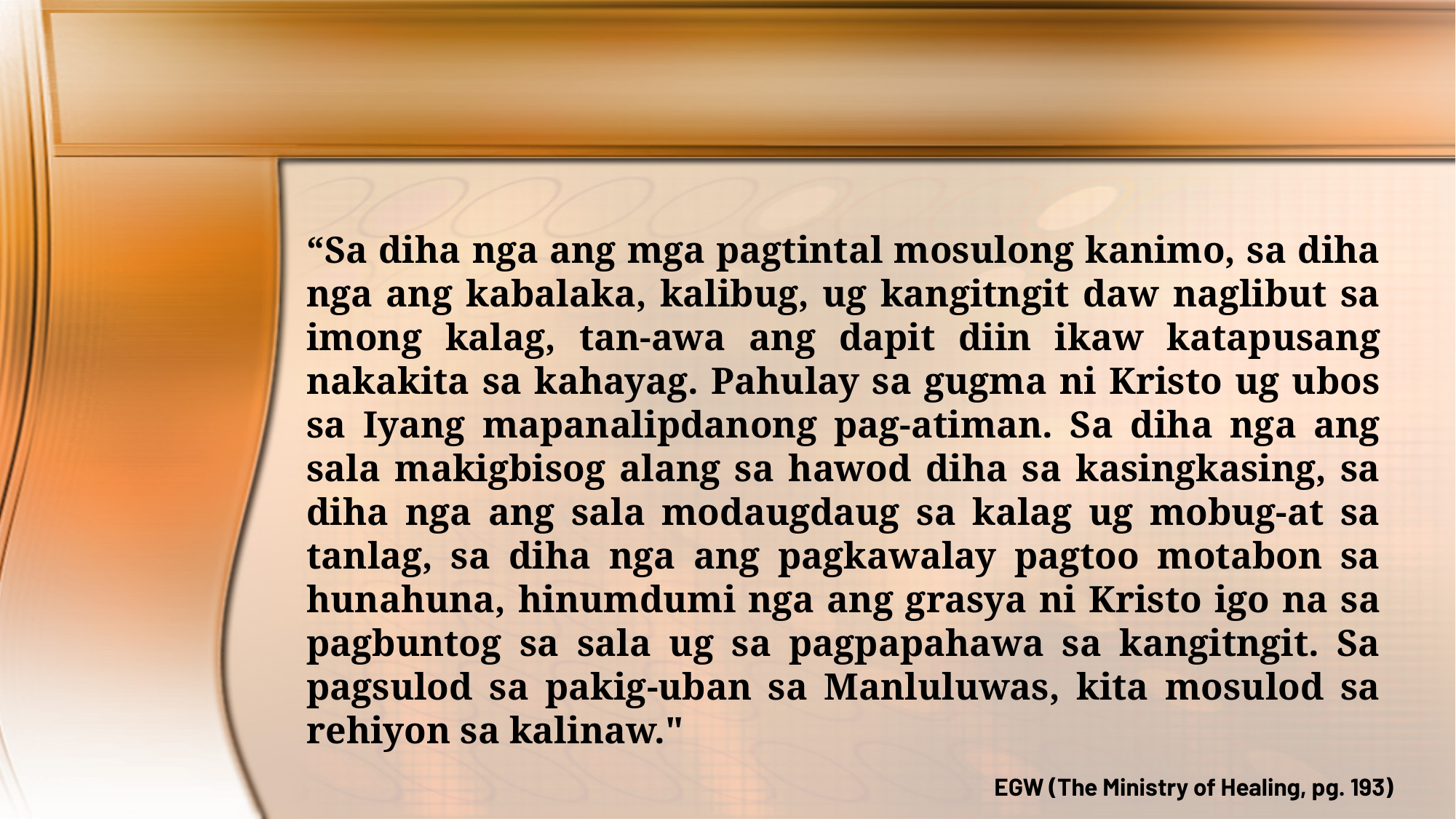

“Sa diha nga ang mga pagtintal mosulong kanimo, sa diha nga ang kabalaka, kalibug, ug kangitngit daw naglibut sa imong kalag, tan-awa ang dapit diin ikaw katapusang nakakita sa kahayag. Pahulay sa gugma ni Kristo ug ubos sa Iyang mapanalipdanong pag-atiman. Sa diha nga ang sala makigbisog alang sa hawod diha sa kasingkasing, sa diha nga ang sala modaugdaug sa kalag ug mobug-at sa tanlag, sa diha nga ang pagkawalay pagtoo motabon sa hunahuna, hinumdumi nga ang grasya ni Kristo igo na sa pagbuntog sa sala ug sa pagpapahawa sa kangitngit. Sa pagsulod sa pakig-uban sa Manluluwas, kita mosulod sa rehiyon sa kalinaw."
EGW (The Ministry of Healing, pg. 193)